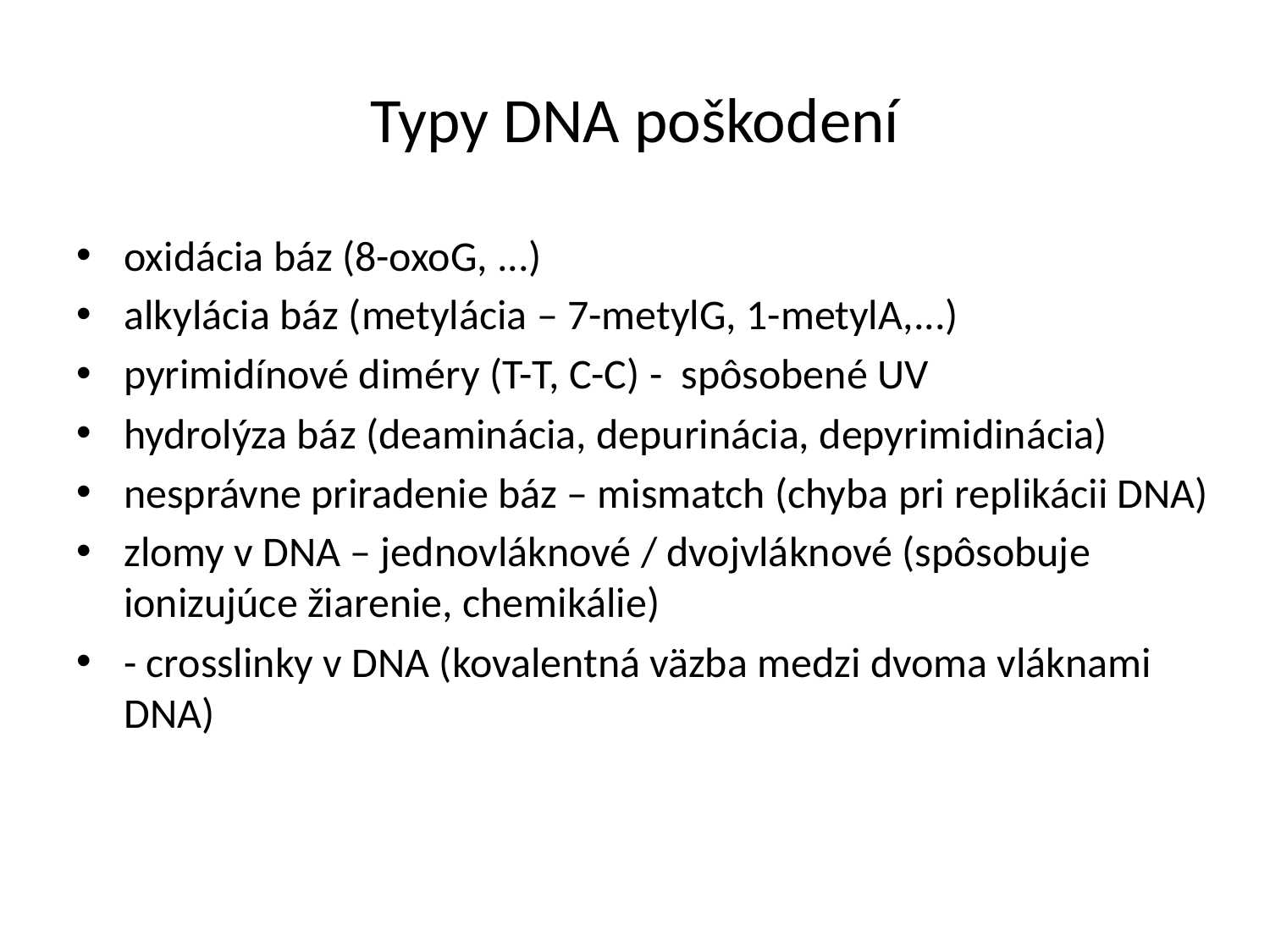

# Typy DNA poškodení
oxidácia báz (8-oxoG, ...)
alkylácia báz (metylácia – 7-metylG, 1-metylA,...)
pyrimidínové diméry (T-T, C-C) -  spôsobené UV
hydrolýza báz (deaminácia, depurinácia, depyrimidinácia)
nesprávne priradenie báz – mismatch (chyba pri replikácii DNA)
zlomy v DNA – jednovláknové / dvojvláknové (spôsobuje ionizujúce žiarenie, chemikálie)
- crosslinky v DNA (kovalentná väzba medzi dvoma vláknami DNA)